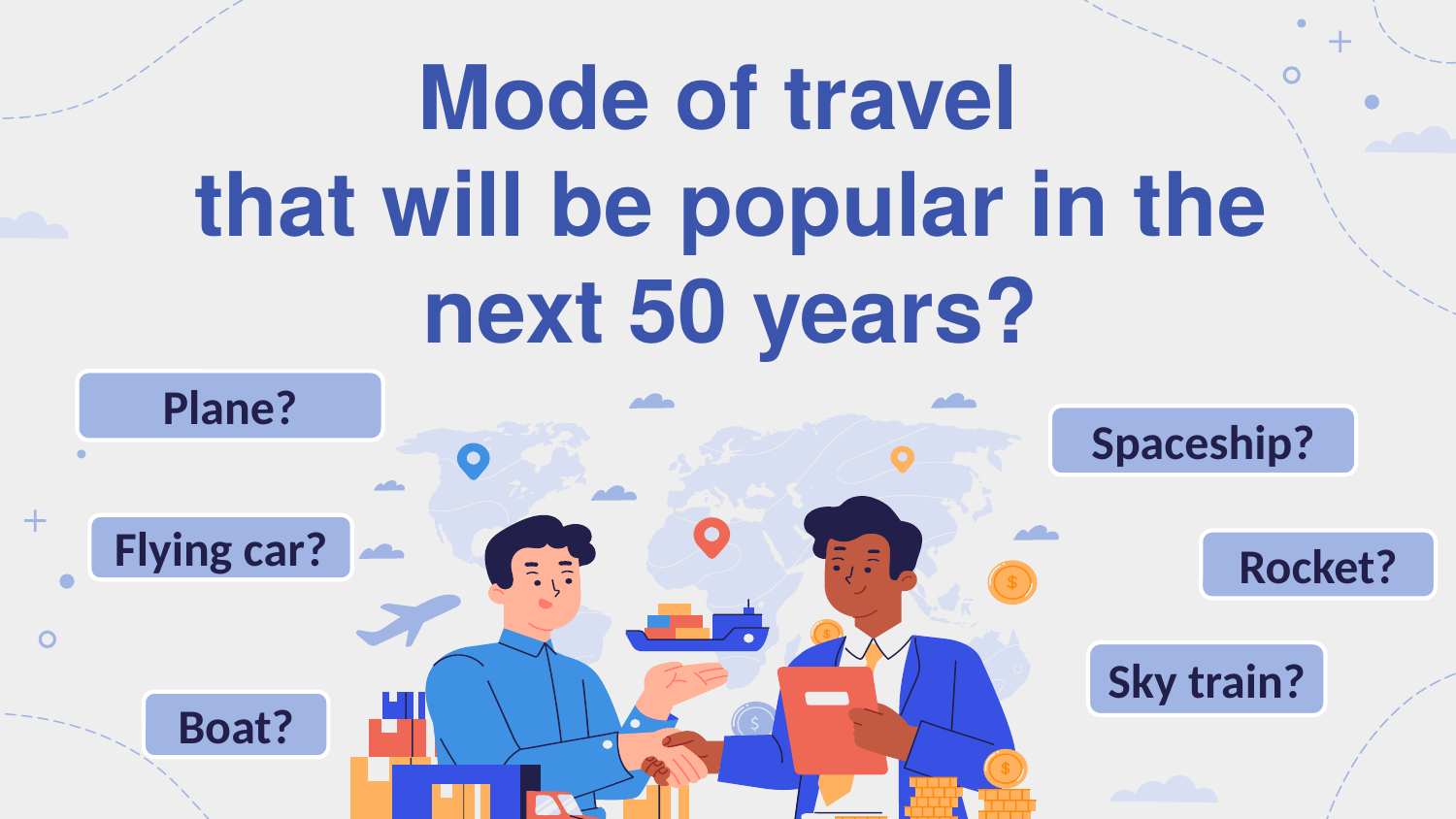

Mode of travel
that will be popular in the next 50 years?
Plane?

Spaceship?
Flying car?
Rocket?
Sky train?
Boat?